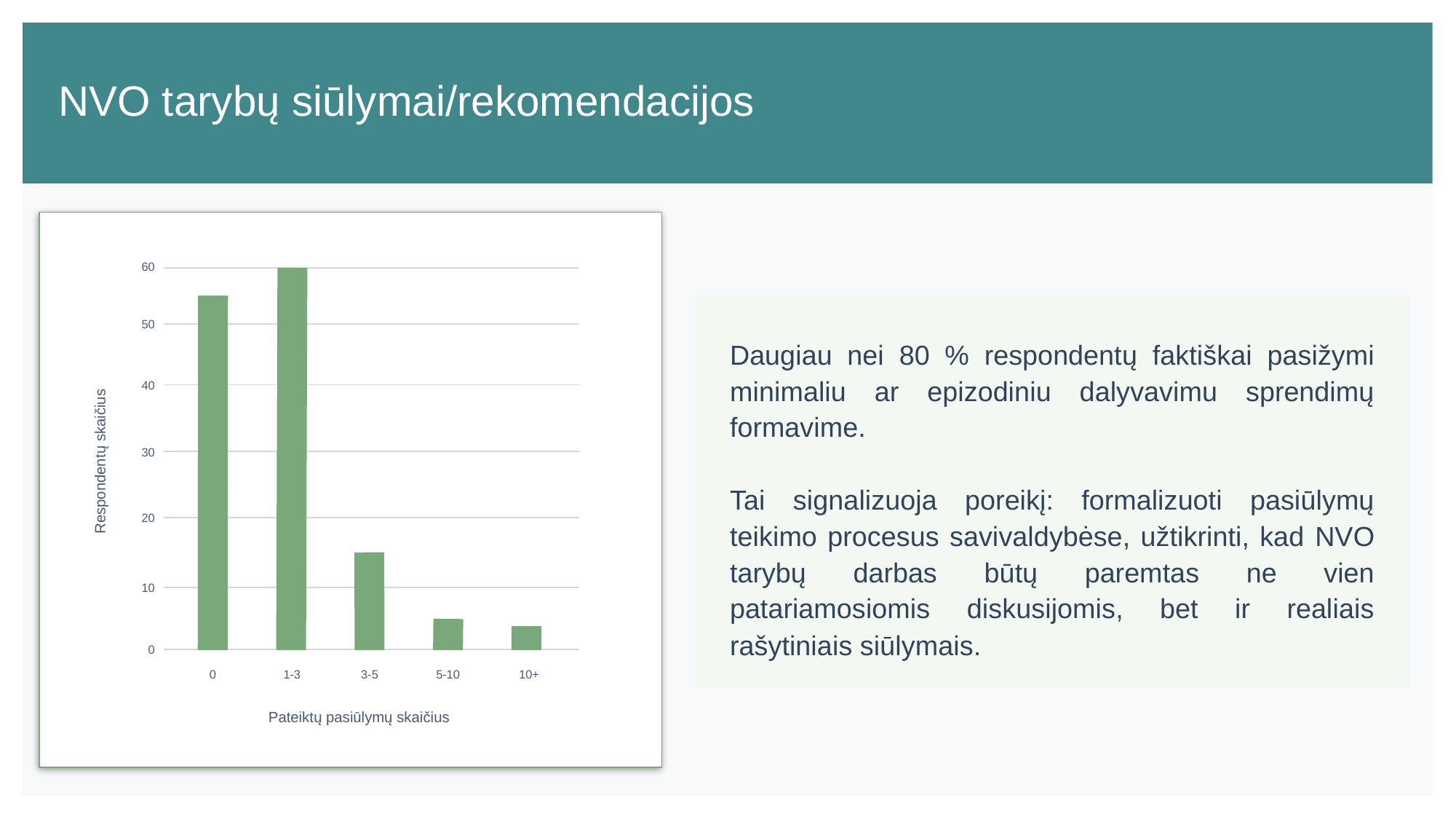

NVO tarybų siūlymai/rekomendacijos
NVO tarybų siūlymai/rekomendacijos

v
60

Daugiau nei 80 % respondentų faktiškai pasižymi minimaliu ar epizodiniu dalyvavimu sprendimų formavime.

Tai signalizuoja poreikį: formalizuoti pasiūlymų teikimo procesus savivaldybėse, užtikrinti, kad NVO tarybų darbas būtų paremtas ne vien patariamosiomis diskusijomis, bet ir realiais rašytiniais siūlymais.

50
40
30
Respondentų skaičius
20
10
0
0
1-3
3-5
5-10
10+
Pateiktų pasiūlymų skaičius